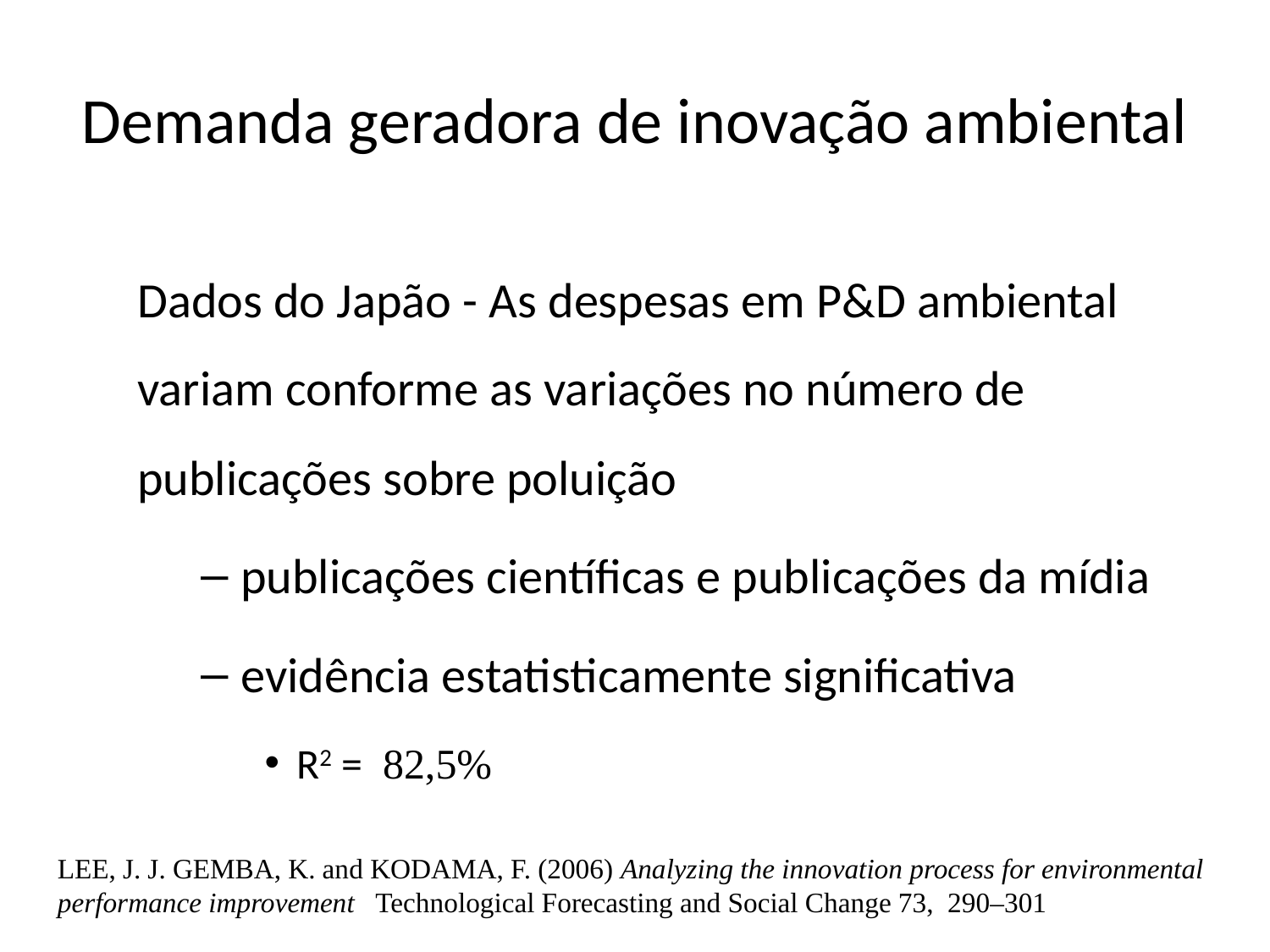

# Demanda geradora de inovação ambiental
Dados do Japão - As despesas em P&D ambiental variam conforme as variações no número de publicações sobre poluição
publicações científicas e publicações da mídia
evidência estatisticamente significativa
R2 =  82,5%

LEE, J. J. GEMBA, K. and KODAMA, F. (2006) Analyzing the innovation process for environmental performance improvement   Technological Forecasting and Social Change 73,  290–301